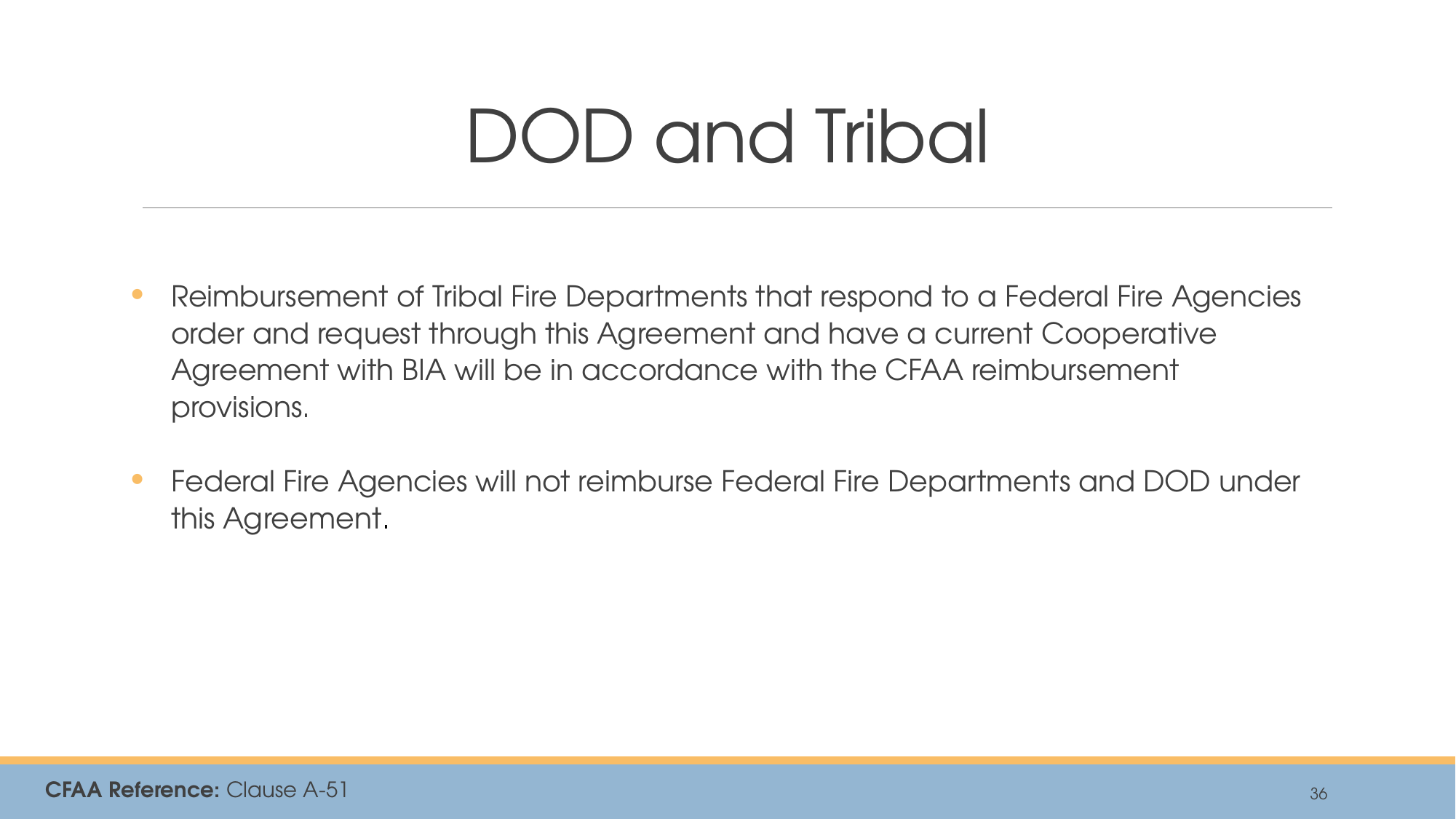

# DOD and Tribal
Reimbursement of Tribal Fire Departments that respond to a Federal Fire Agencies order and request through this Agreement and have a current Cooperative Agreement with BIA will be in accordance with the CFAA reimbursement provisions.

Federal Fire Agencies will not reimburse Federal Fire Departments and DOD under this Agreement.
CFAA Reference: Clause A-51
36